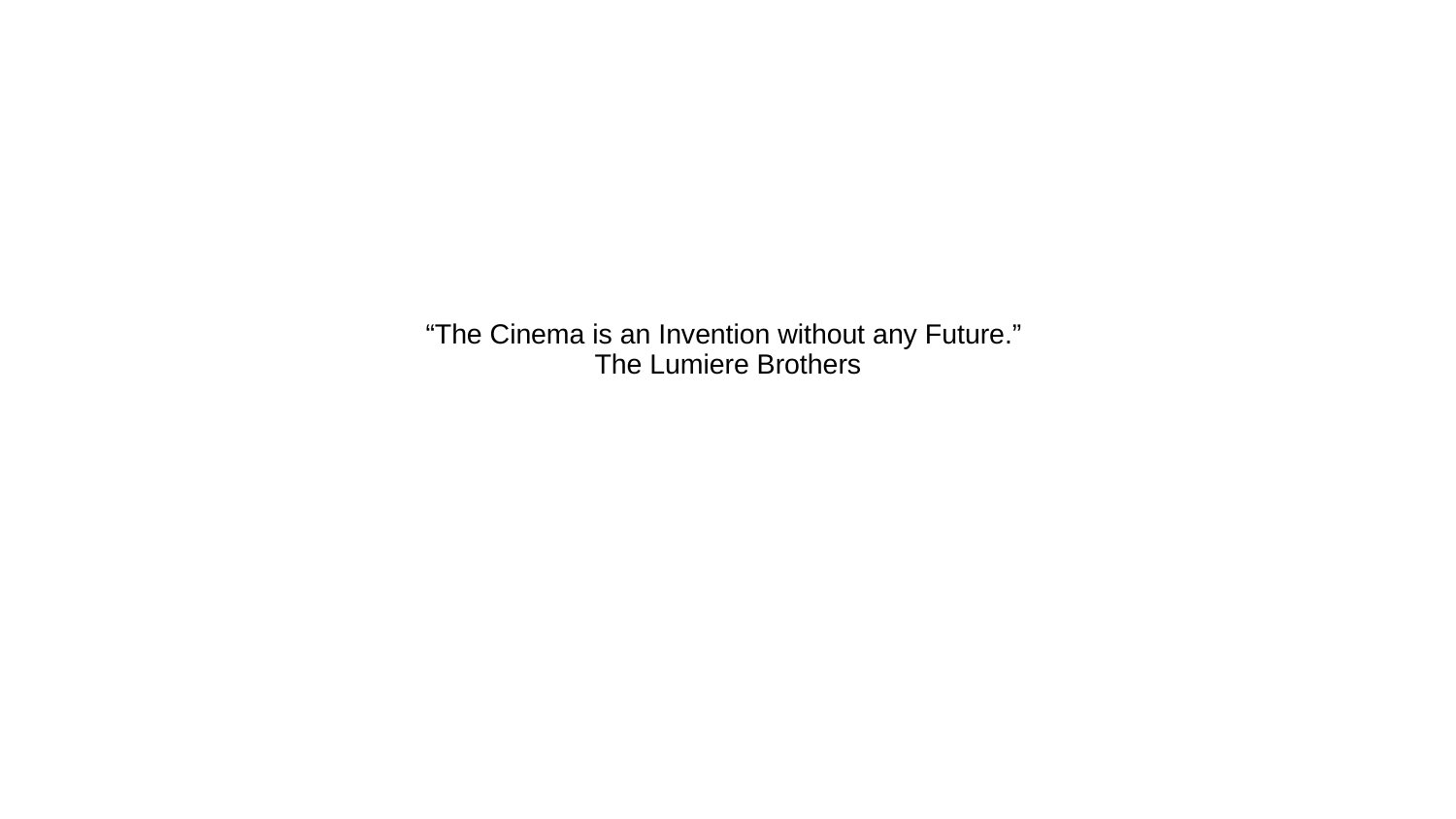

# “The Cinema is an Invention without any Future.”
The Lumiere Brothers